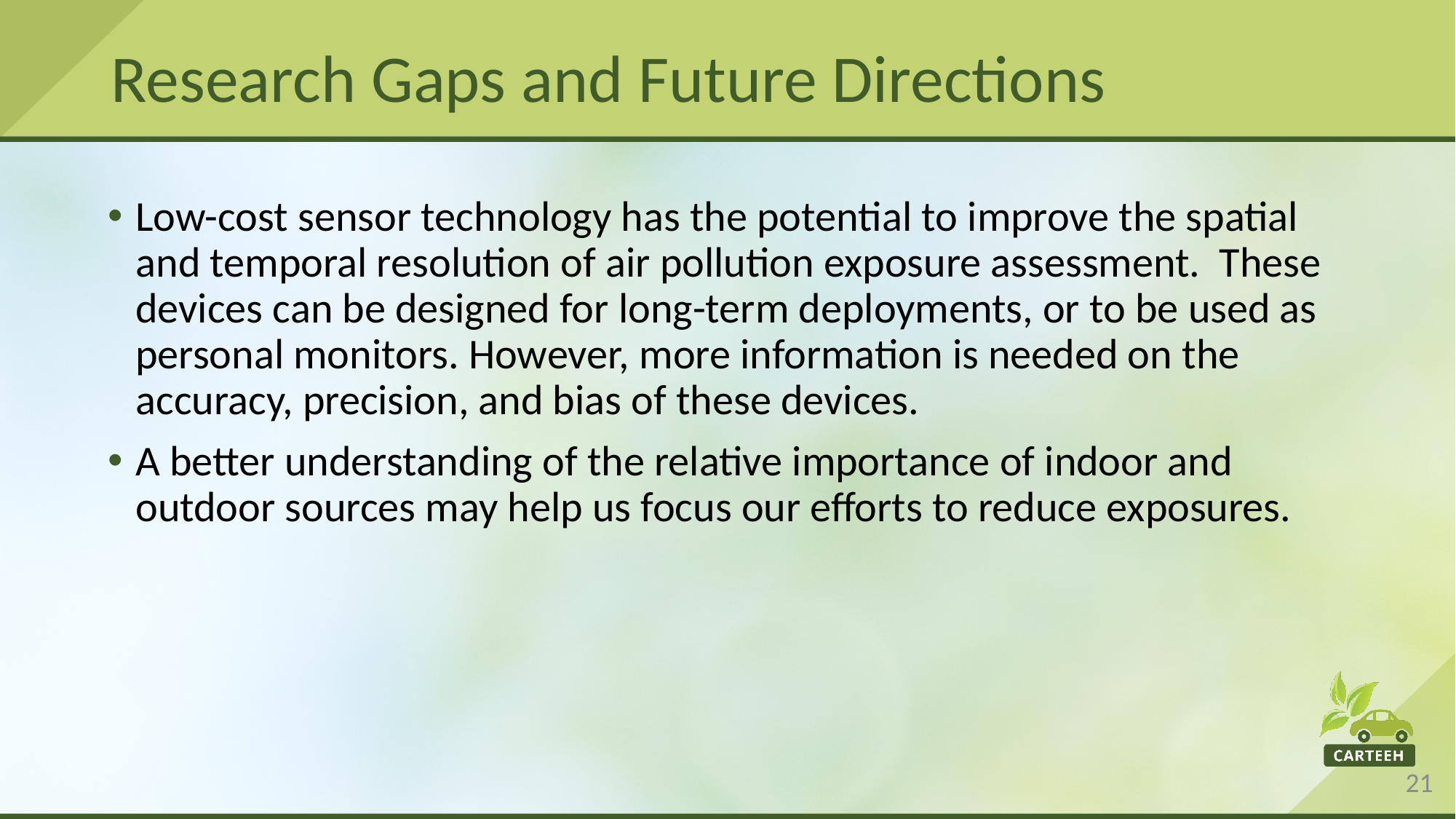

# Research Gaps and Future Directions
Low-cost sensor technology has the potential to improve the spatial and temporal resolution of air pollution exposure assessment.  These devices can be designed for long-term deployments, or to be used as personal monitors. However, more information is needed on the accuracy, precision, and bias of these devices.
A better understanding of the relative importance of indoor and outdoor sources may help us focus our efforts to reduce exposures.